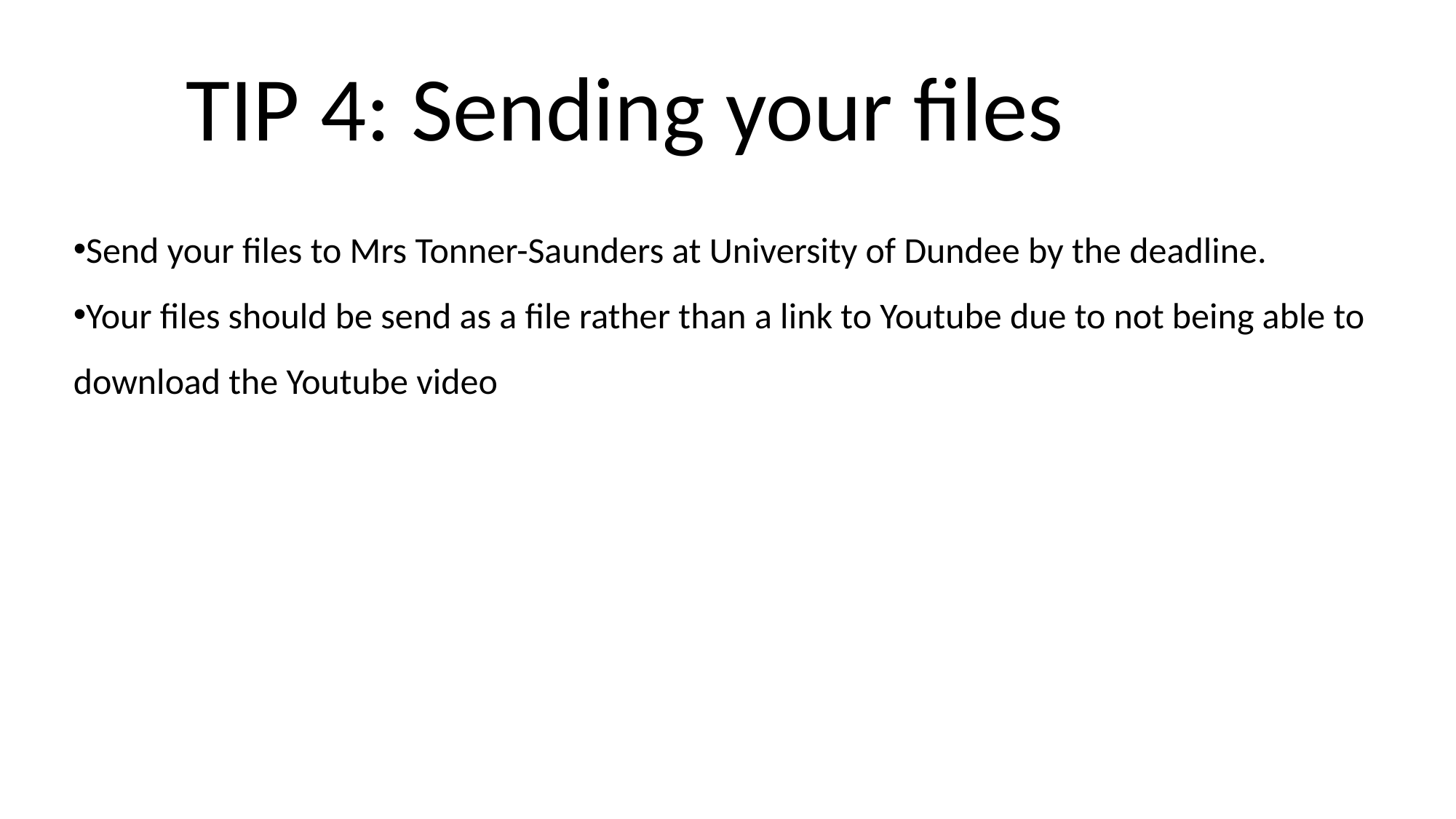

TIP 4: Sending your files
Send your files to Mrs Tonner-Saunders at University of Dundee by the deadline.
Your files should be send as a file rather than a link to Youtube due to not being able to download the Youtube video